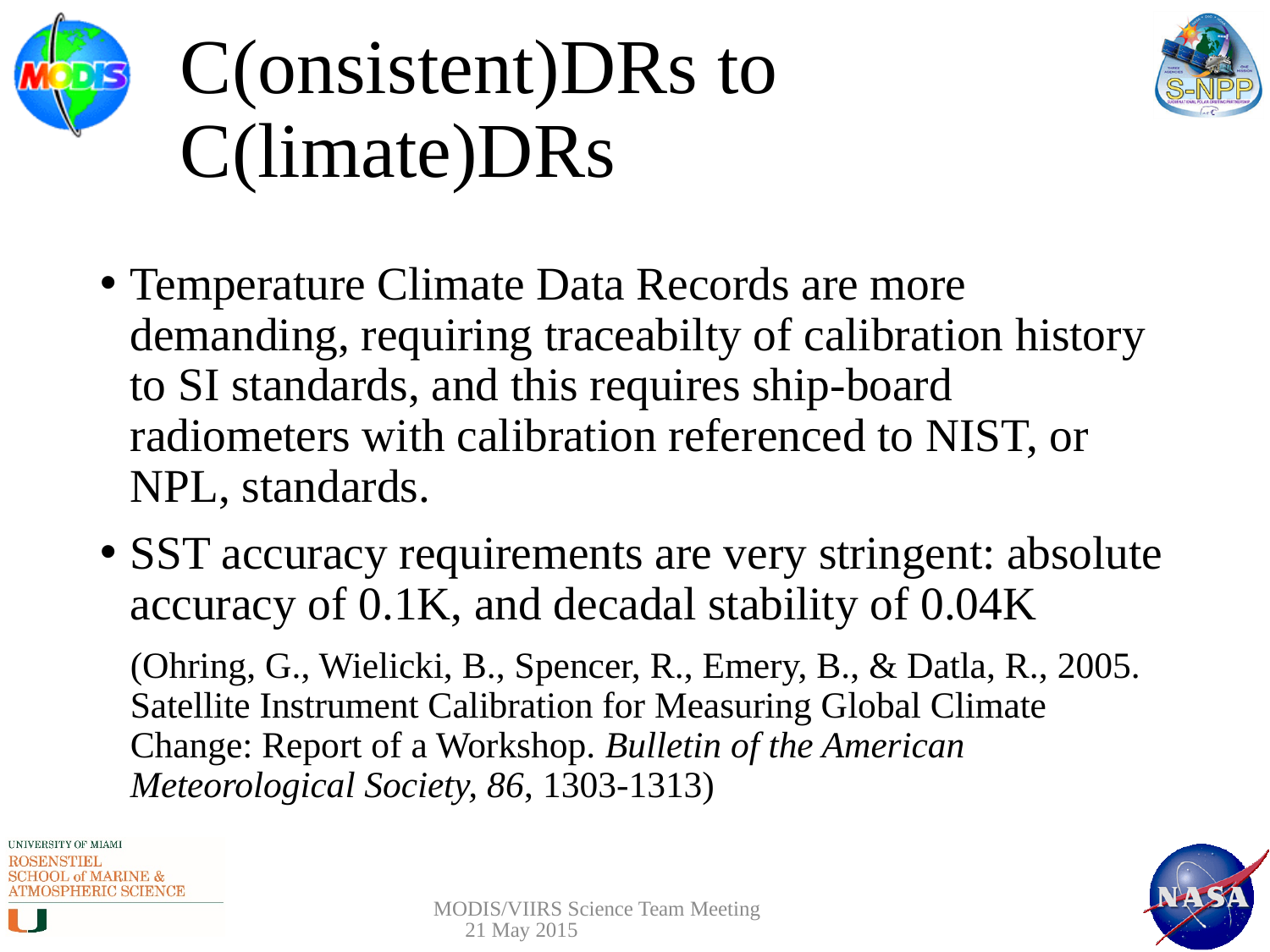

# C(onsistent)DRs to C(limate)DRs
Temperature Climate Data Records are more demanding, requiring traceabilty of calibration history to SI standards, and this requires ship-board radiometers with calibration referenced to NIST, or NPL, standards.
SST accuracy requirements are very stringent: absolute accuracy of 0.1K, and decadal stability of 0.04K
(Ohring, G., Wielicki, B., Spencer, R., Emery, B., & Datla, R., 2005. Satellite Instrument Calibration for Measuring Global Climate Change: Report of a Workshop. Bulletin of the American Meteorological Society, 86, 1303-1313)

MODIS/VIIRS Science Team Meeting                    21 May 2015